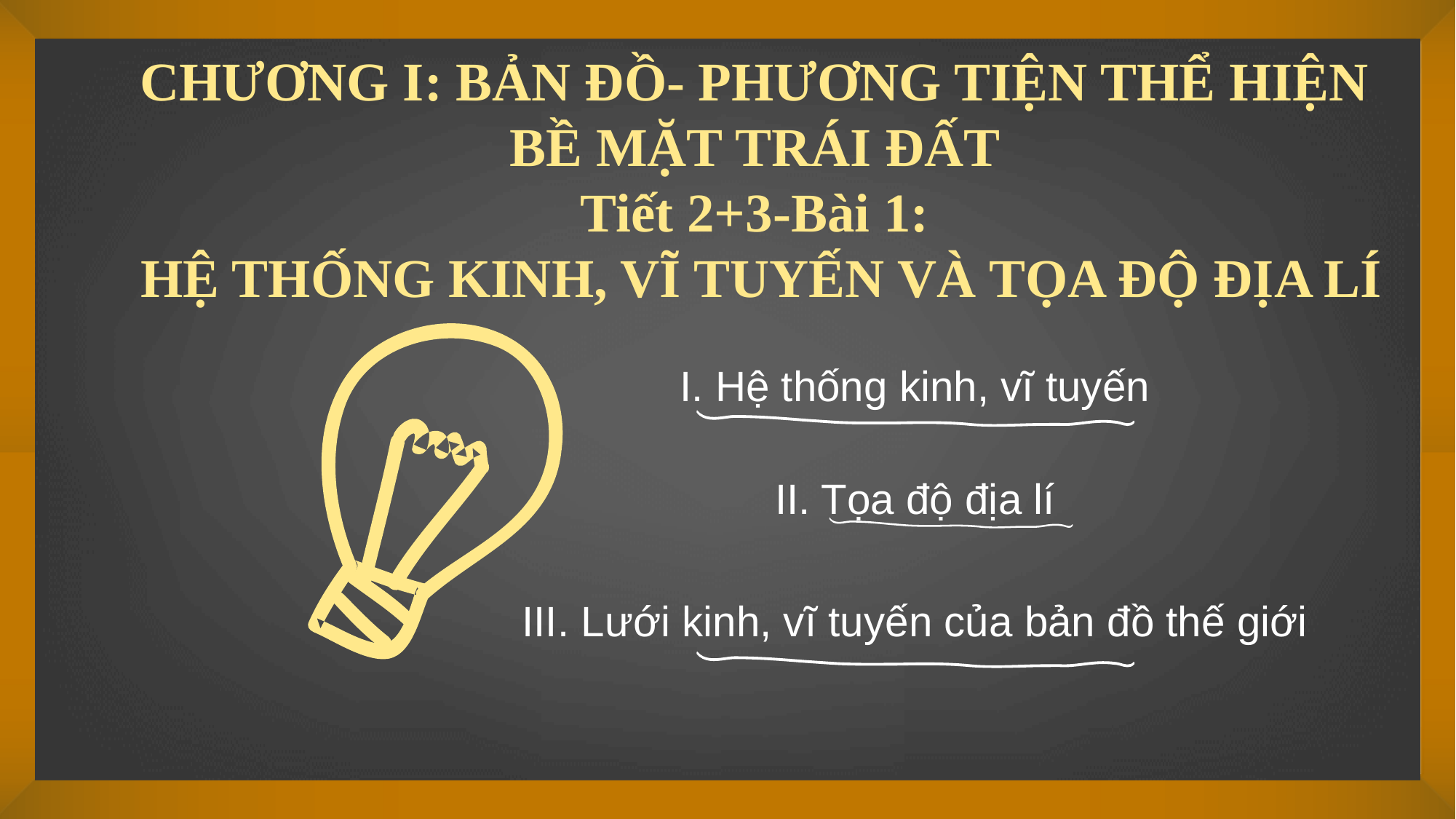

CHƯƠNG I: BẢN ĐỒ- PHƯƠNG TIỆN THỂ HIỆN
BỀ MẶT TRÁI ĐẤT
Tiết 2+3-Bài 1:
HỆ THỐNG KINH, VĨ TUYẾN VÀ TỌA ĐỘ ĐỊA LÍ

I. Hệ thống kinh, vĩ tuyến

II. Tọa độ địa lí

III. Lưới kinh, vĩ tuyến của bản đồ thế giới